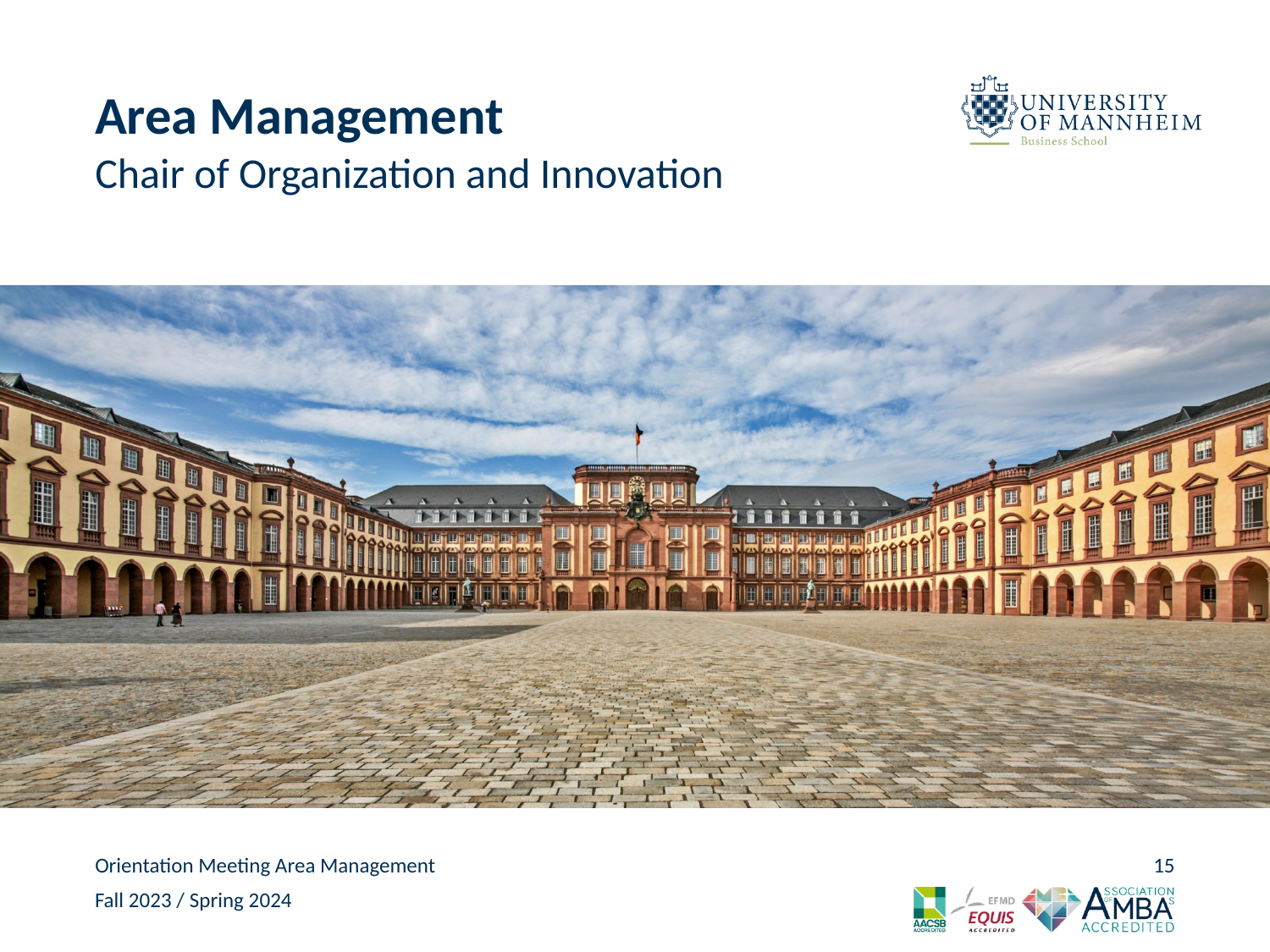

# Area Management
Chair of Organization and Innovation
Orientation Meeting Area Management
15
Fall 2023 / Spring 2024